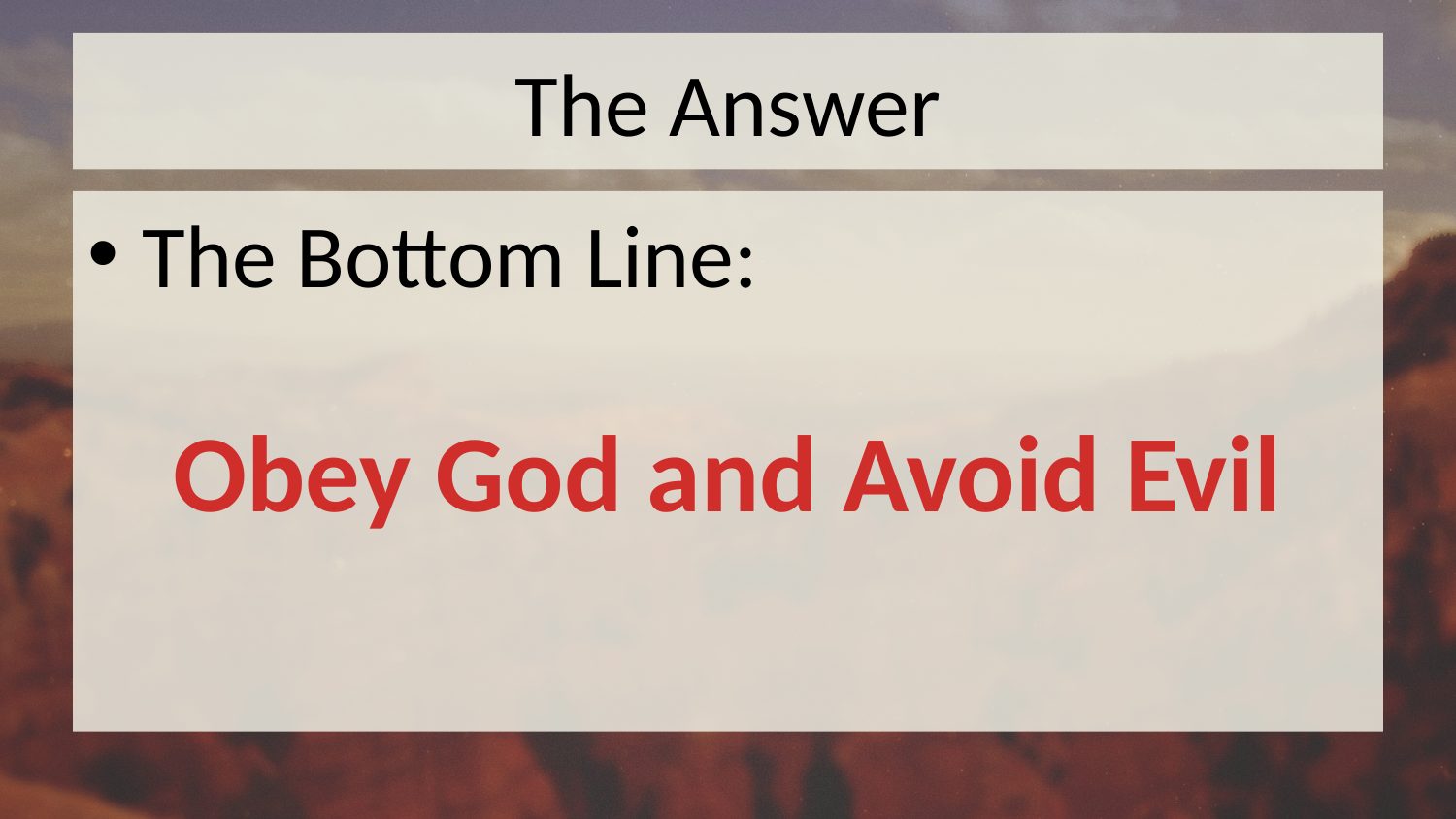

# The Answer
The Bottom Line:
Obey God and Avoid Evil